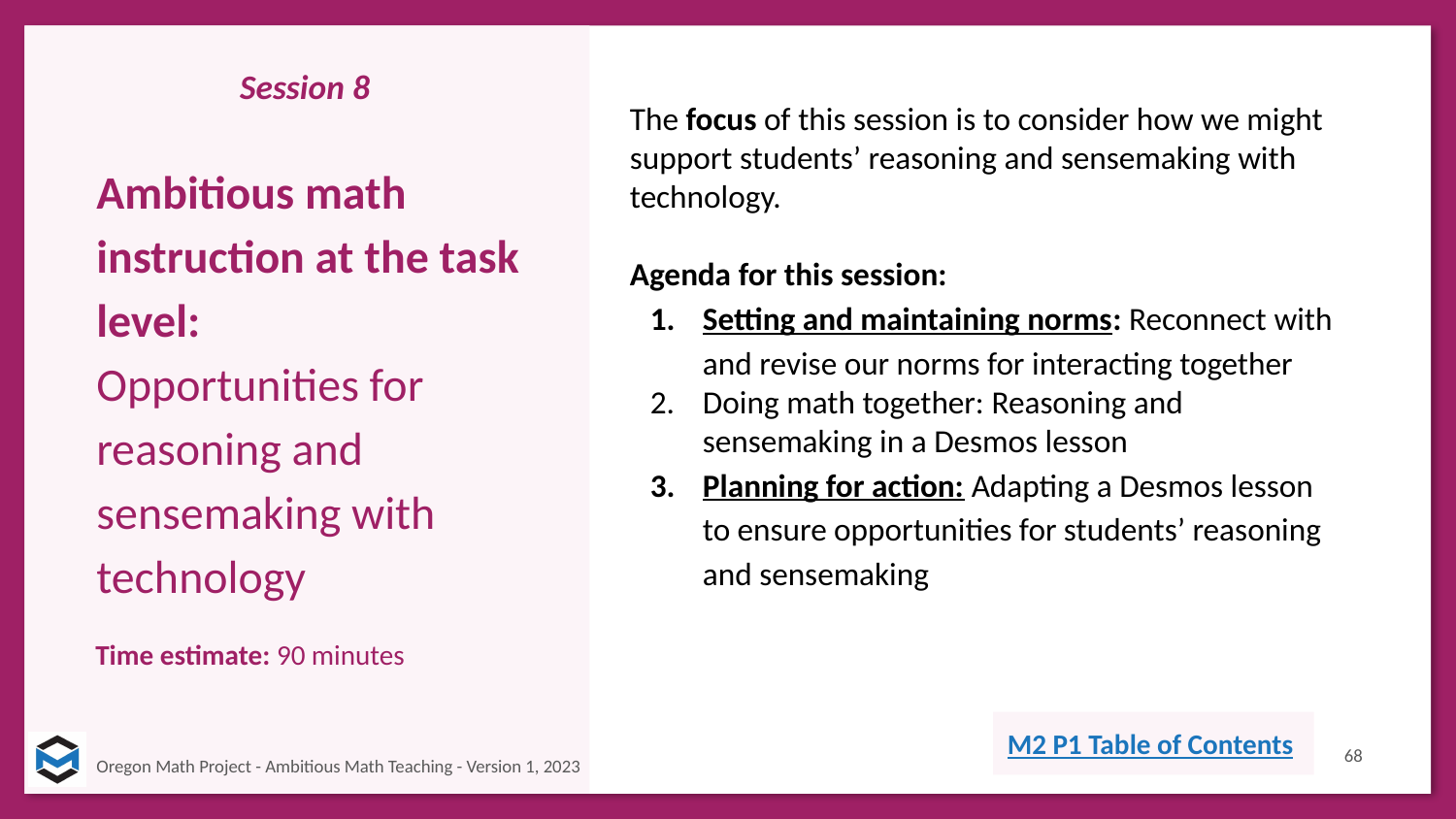

Session 8
# Ambitious math instruction at the task level:
Opportunities for reasoning and sensemaking with technology
The focus of this session is to consider how we might support students’ reasoning and sensemaking with technology.

Agenda for this session:
Setting and maintaining norms: Reconnect with and revise our norms for interacting together
Doing math together: Reasoning and sensemaking in a Desmos lesson
Planning for action: Adapting a Desmos lesson to ensure opportunities for students’ reasoning and sensemaking
Time estimate: 90 minutes
M2 P1 Table of Contents
68